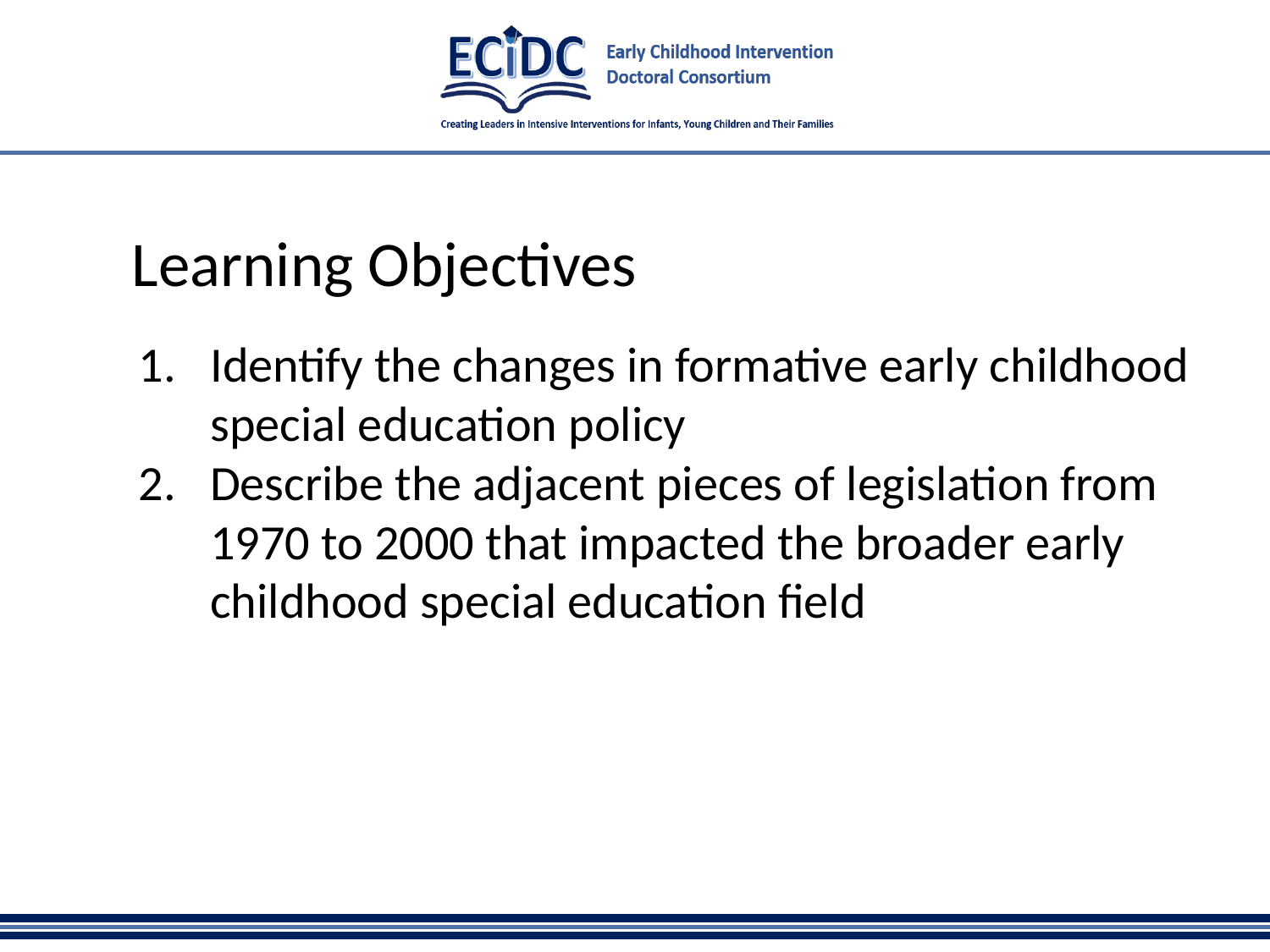

# Learning Objectives
Identify the changes in formative early childhood special education policy
Describe the adjacent pieces of legislation from 1970 to 2000 that impacted the broader early childhood special education field